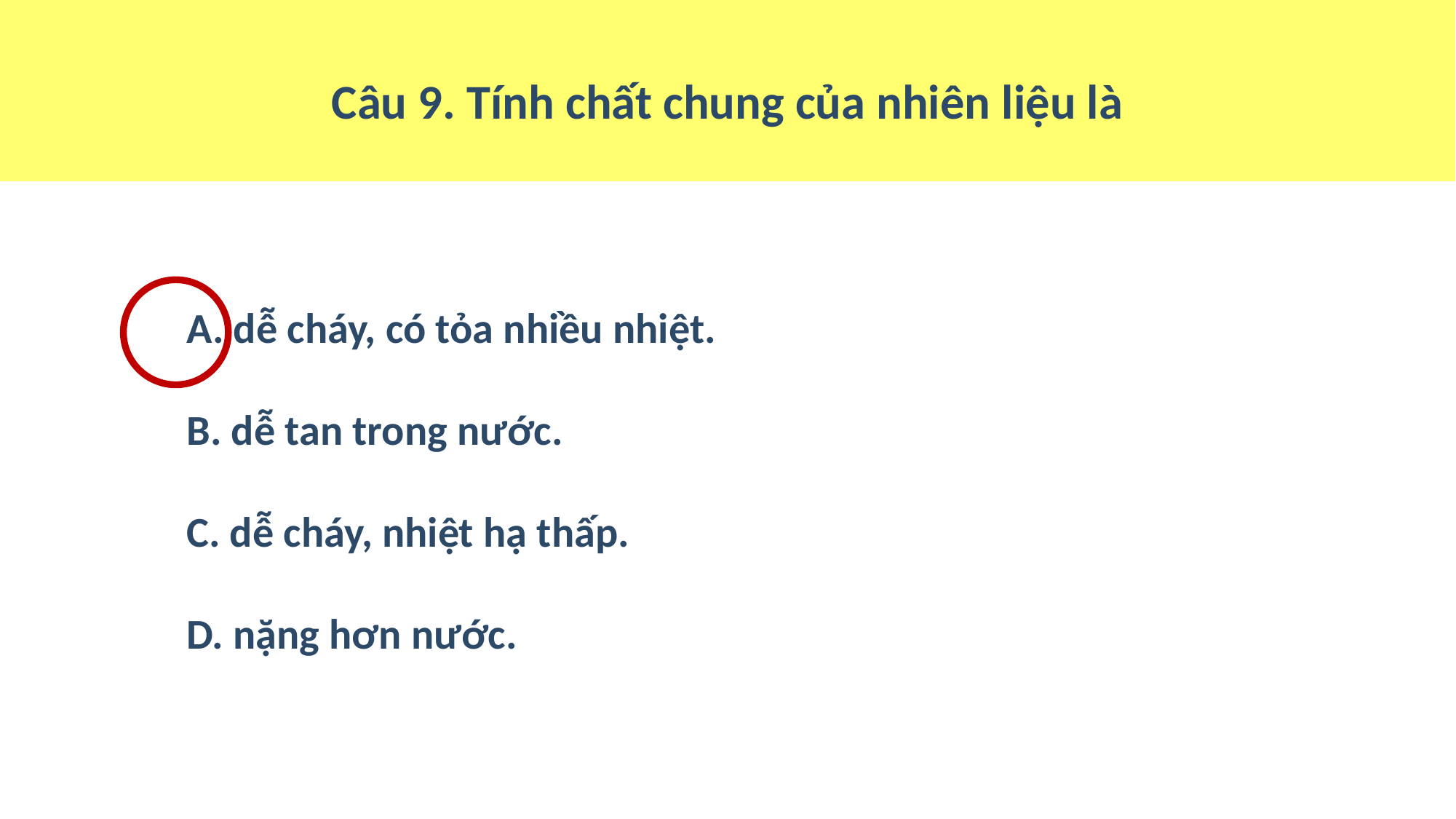

Câu 9. Tính chất chung của nhiên liệu là

A. dễ cháy, có tỏa nhiều nhiệt.
B. dễ tan trong nước.
C. dễ cháy, nhiệt hạ thấp.
D. nặng hơn nước.